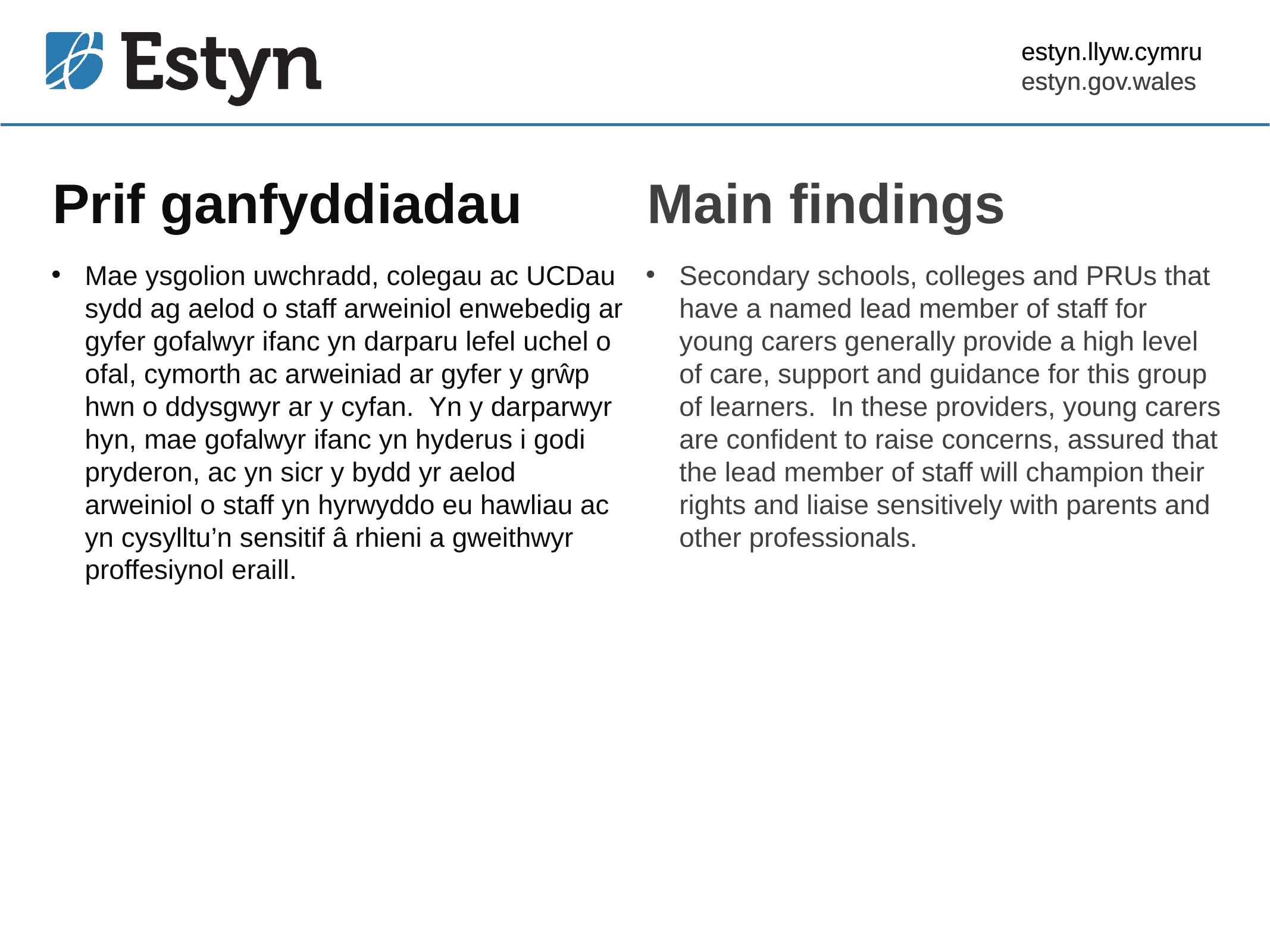

estyn.llyw.cymru
estyn.gov.wales
# Prif ganfyddiadau
Main findings
Mae ysgolion uwchradd, colegau ac UCDau sydd ag aelod o staff arweiniol enwebedig ar gyfer gofalwyr ifanc yn darparu lefel uchel o ofal, cymorth ac arweiniad ar gyfer y grŵp hwn o ddysgwyr ar y cyfan.  Yn y darparwyr hyn, mae gofalwyr ifanc yn hyderus i godi pryderon, ac yn sicr y bydd yr aelod arweiniol o staff yn hyrwyddo eu hawliau ac yn cysylltu’n sensitif â rhieni a gweithwyr proffesiynol eraill.

Secondary schools, colleges and PRUs that have a named lead member of staff for young carers generally provide a high level of care, support and guidance for this group of learners.  In these providers, young carers are confident to raise concerns, assured that the lead member of staff will champion their rights and liaise sensitively with parents and other professionals.